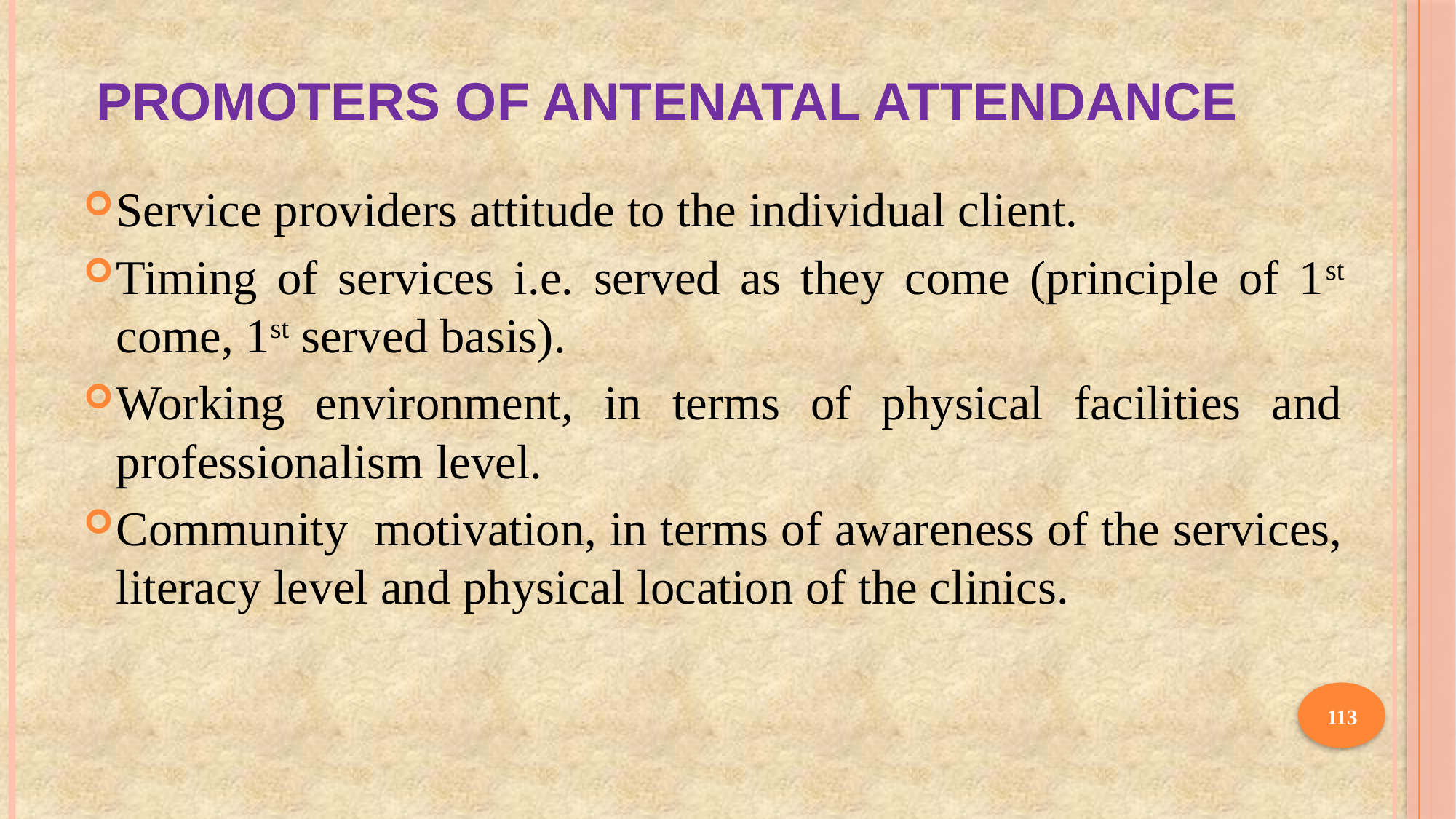

# Promoters Of Antenatal Attendance
Service providers attitude to the individual client.
Timing of services i.e. served as they come (principle of 1st come, 1st served basis).
Working environment, in terms of physical facilities and professionalism level.
Community  motivation, in terms of awareness of the services, literacy level and physical location of the clinics.

113